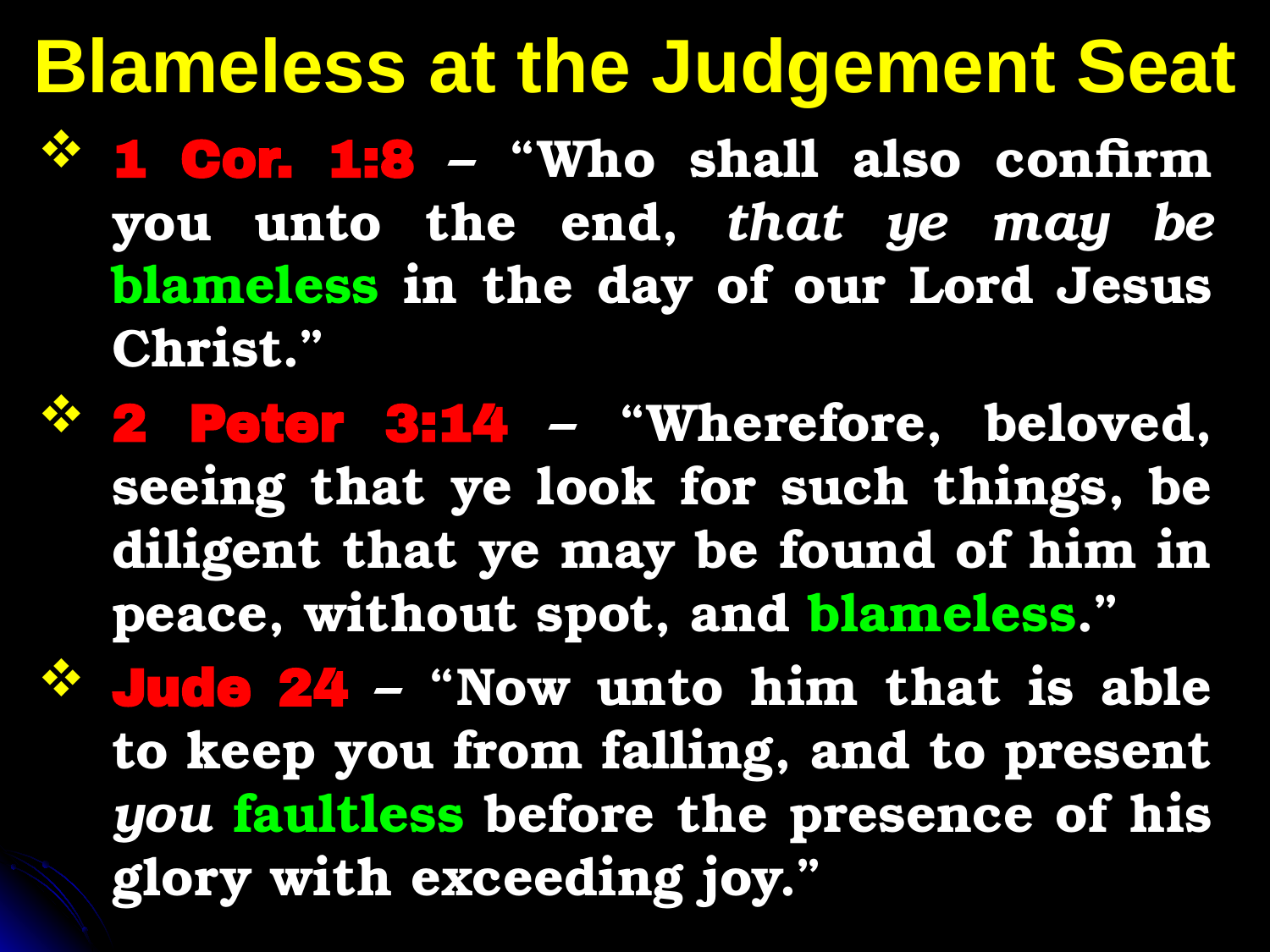

# Blameless at the Judgement Seat
1 Cor. 1:8 – “Who shall also confirm you unto the end, that ye may be blameless in the day of our Lord Jesus Christ.”
2 Peter 3:14 – “Wherefore, beloved, seeing that ye look for such things, be diligent that ye may be found of him in peace, without spot, and blameless.”
Jude 24 – “Now unto him that is able to keep you from falling, and to present you faultless before the presence of his glory with exceeding joy.”